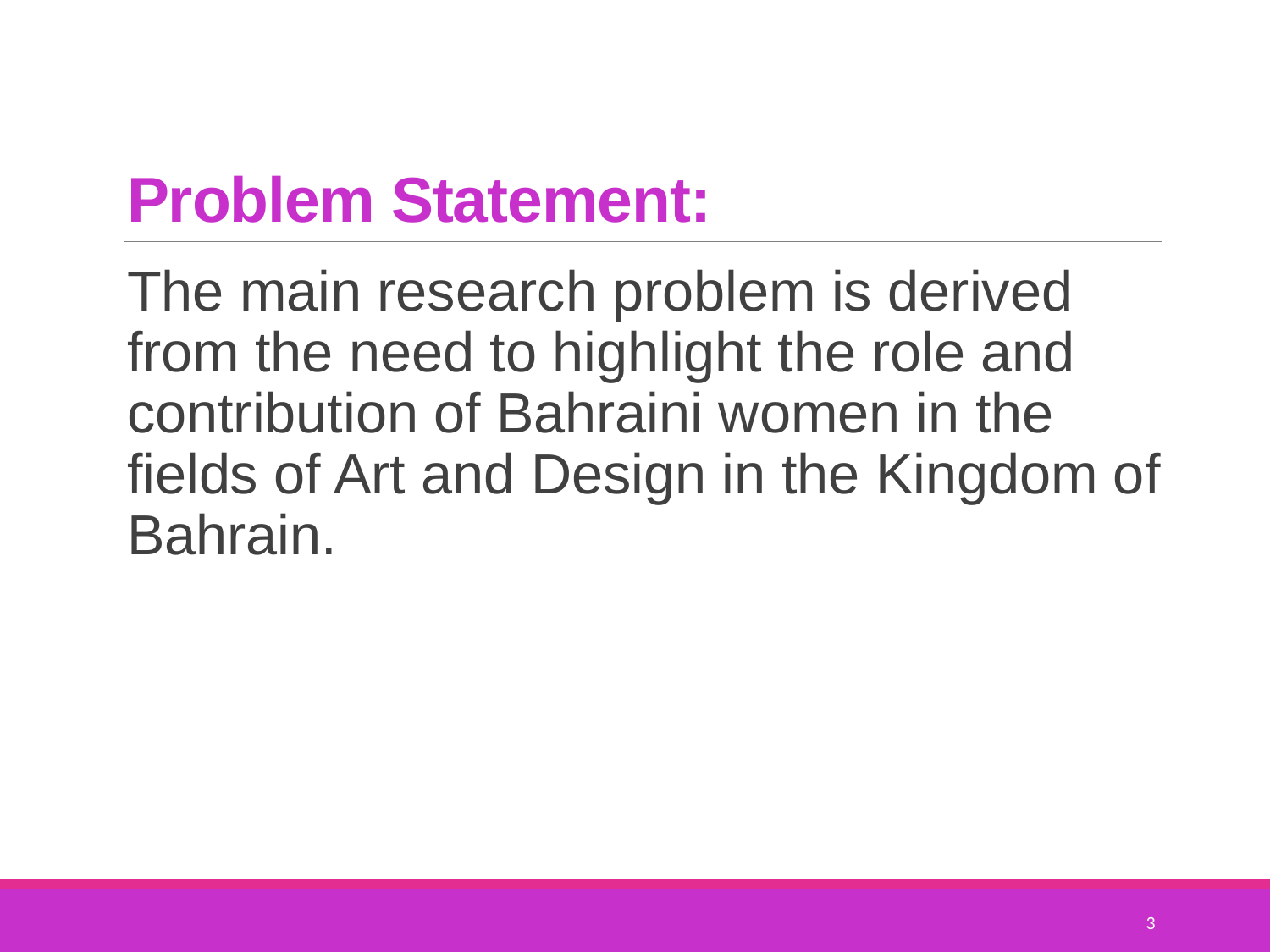

# Problem Statement:
The main research problem is derived from the need to highlight the role and contribution of Bahraini women in the fields of Art and Design in the Kingdom of Bahrain.

3